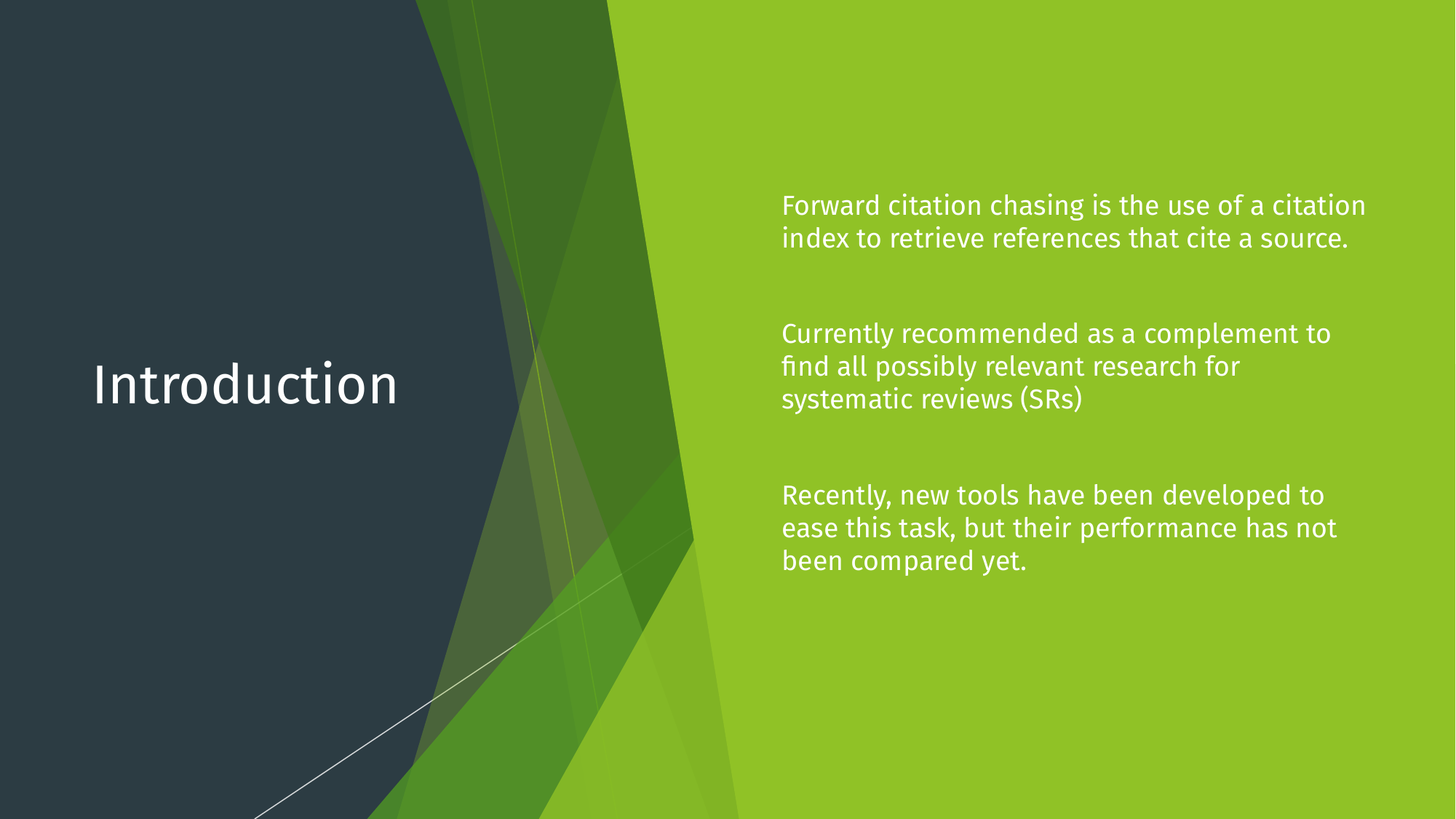

# Introduction
Forward citation chasing is the use of a citation index to retrieve references that cite a source.

Currently recommended as a complement to find all possibly relevant research for systematic reviews (SRs)

Recently, new tools have been developed to ease this task, but their performance has not been compared yet.